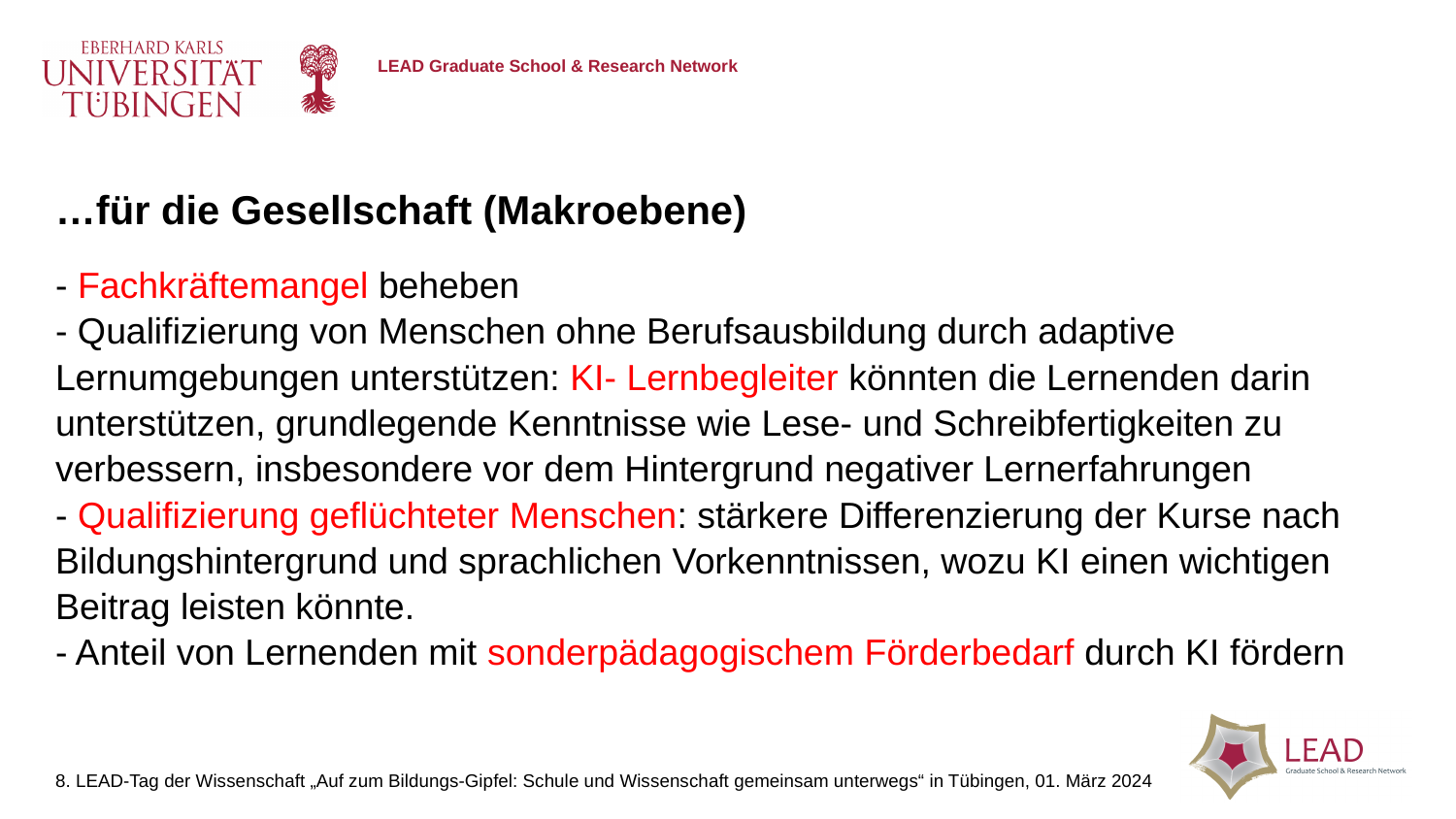

…für die Gesellschaft (Makroebene)
- Fachkräftemangel beheben
- Qualifizierung von Menschen ohne Berufsausbildung durch adaptive Lernumgebungen unterstützen: KI- Lernbegleiter könnten die Lernenden darin unterstützen, grundlegende Kenntnisse wie Lese- und Schreibfertigkeiten zu verbessern, insbesondere vor dem Hintergrund negativer Lernerfahrungen
- Qualifizierung geflüchteter Menschen: stärkere Differenzierung der Kurse nach Bildungshintergrund und sprachlichen Vorkenntnissen, wozu KI einen wichtigen Beitrag leisten könnte.
- Anteil von Lernenden mit sonderpädagogischem Förderbedarf durch KI fördern